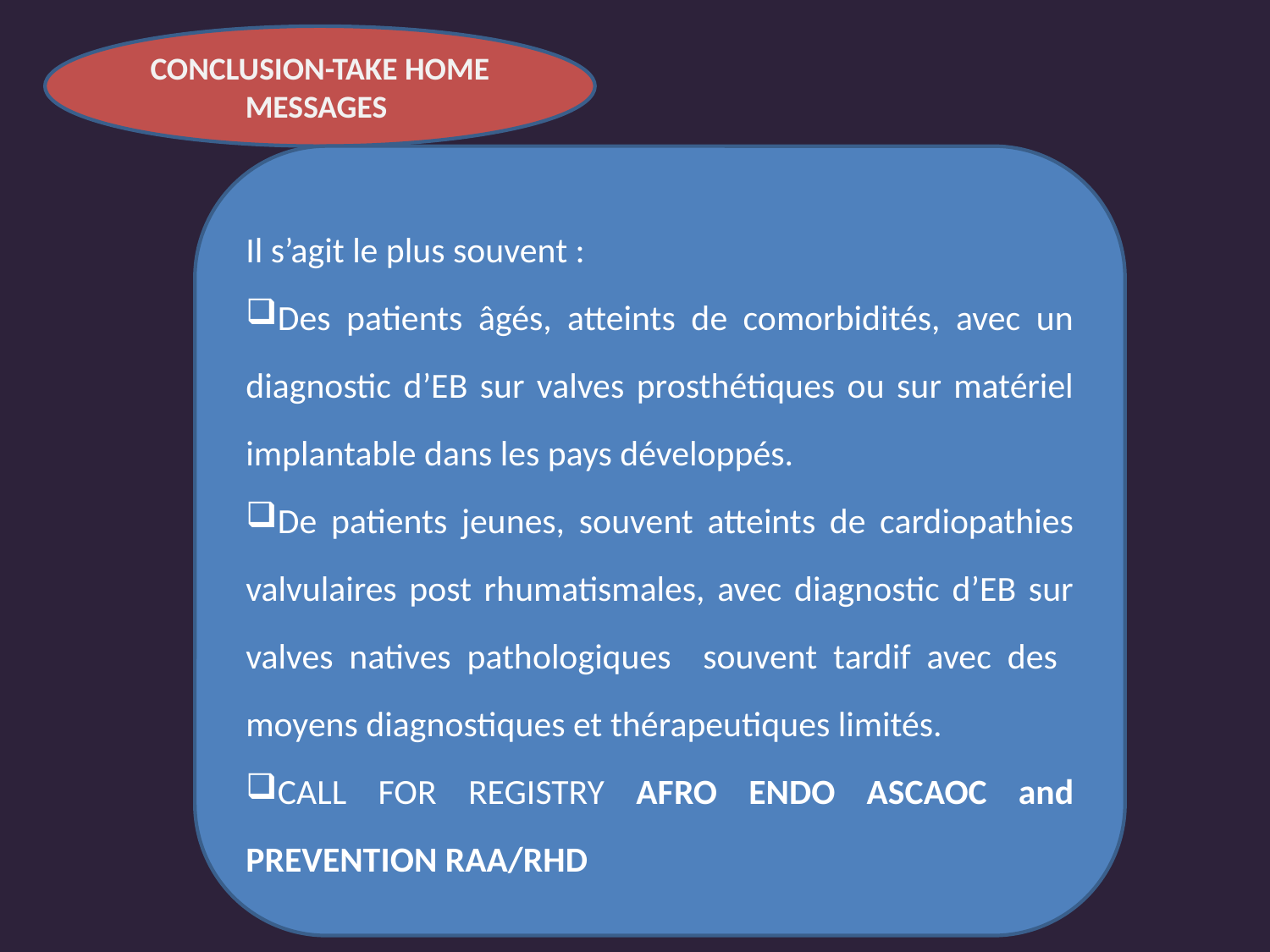

CONCLUSION-TAKE HOME MESSAGES
Il s’agit le plus souvent :
Des patients âgés, atteints de comorbidités, avec un diagnostic d’EB sur valves prosthétiques ou sur matériel implantable dans les pays développés.
De patients jeunes, souvent atteints de cardiopathies valvulaires post rhumatismales, avec diagnostic d’EB sur valves natives pathologiques  souvent tardif avec des  moyens diagnostiques et thérapeutiques limités.
CALL FOR REGISTRY AFRO ENDO ASCAOC and PREVENTION RAA/RHD